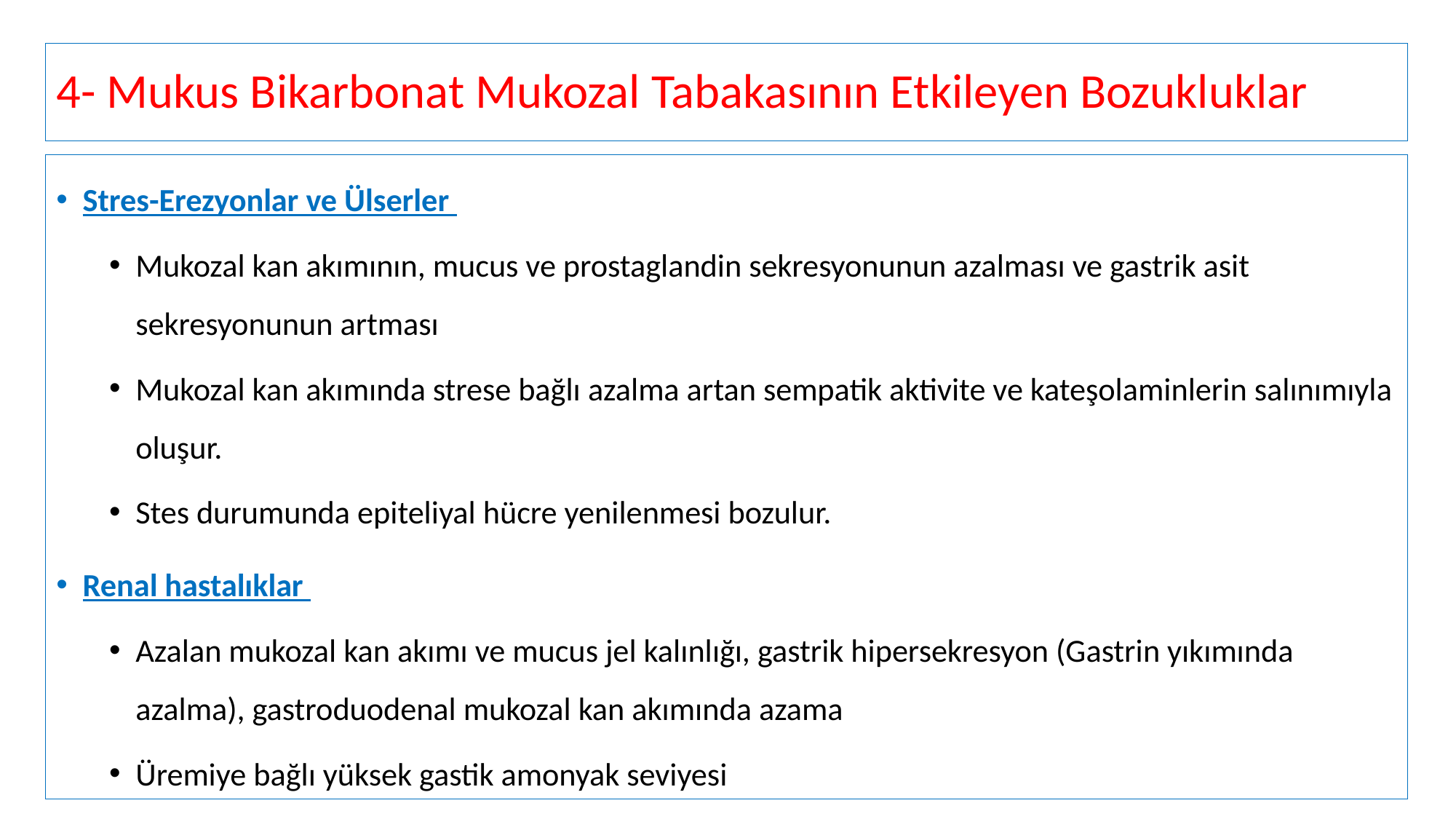

# 4- Mukus Bikarbonat Mukozal Tabakasının Etkileyen Bozukluklar
Stres-Erezyonlar ve Ülserler
Mukozal kan akımının, mucus ve prostaglandin sekresyonunun azalması ve gastrik asit sekresyonunun artması
Mukozal kan akımında strese bağlı azalma artan sempatik aktivite ve kateşolaminlerin salınımıyla oluşur.
Stes durumunda epiteliyal hücre yenilenmesi bozulur.
Renal hastalıklar
Azalan mukozal kan akımı ve mucus jel kalınlığı, gastrik hipersekresyon (Gastrin yıkımında azalma), gastroduodenal mukozal kan akımında azama
Üremiye bağlı yüksek gastik amonyak seviyesi